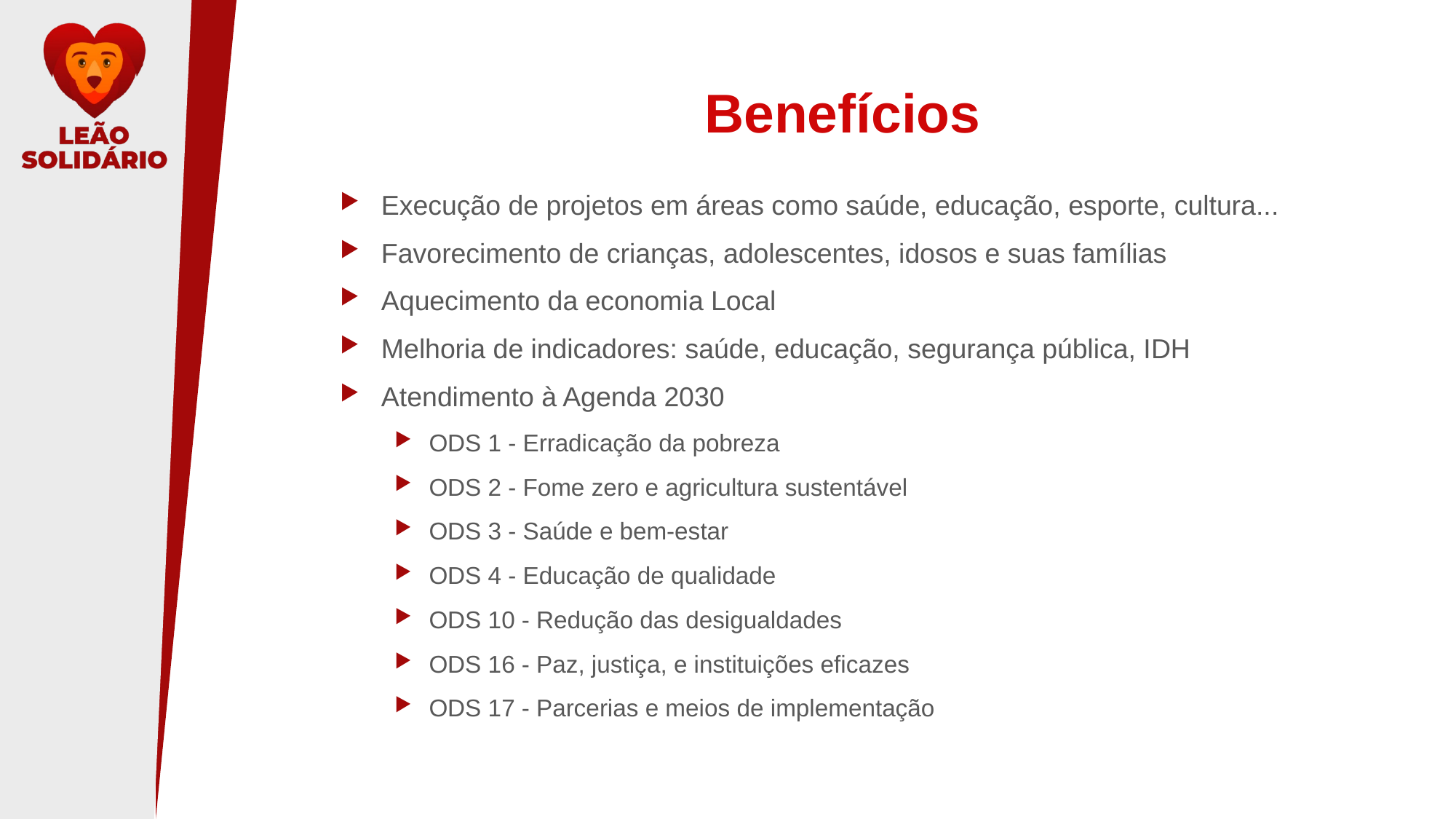

# Benefícios
Execução de projetos em áreas como saúde, educação, esporte, cultura...
Favorecimento de crianças, adolescentes, idosos e suas famílias
Aquecimento da economia Local
Melhoria de indicadores: saúde, educação, segurança pública, IDH
Atendimento à Agenda 2030
ODS 1 - Erradicação da pobreza
ODS 2 - Fome zero e agricultura sustentável
ODS 3 - Saúde e bem-estar
ODS 4 - Educação de qualidade
ODS 10 - Redução das desigualdades
ODS 16 - Paz, justiça, e instituições eficazes
ODS 17 - Parcerias e meios de implementação